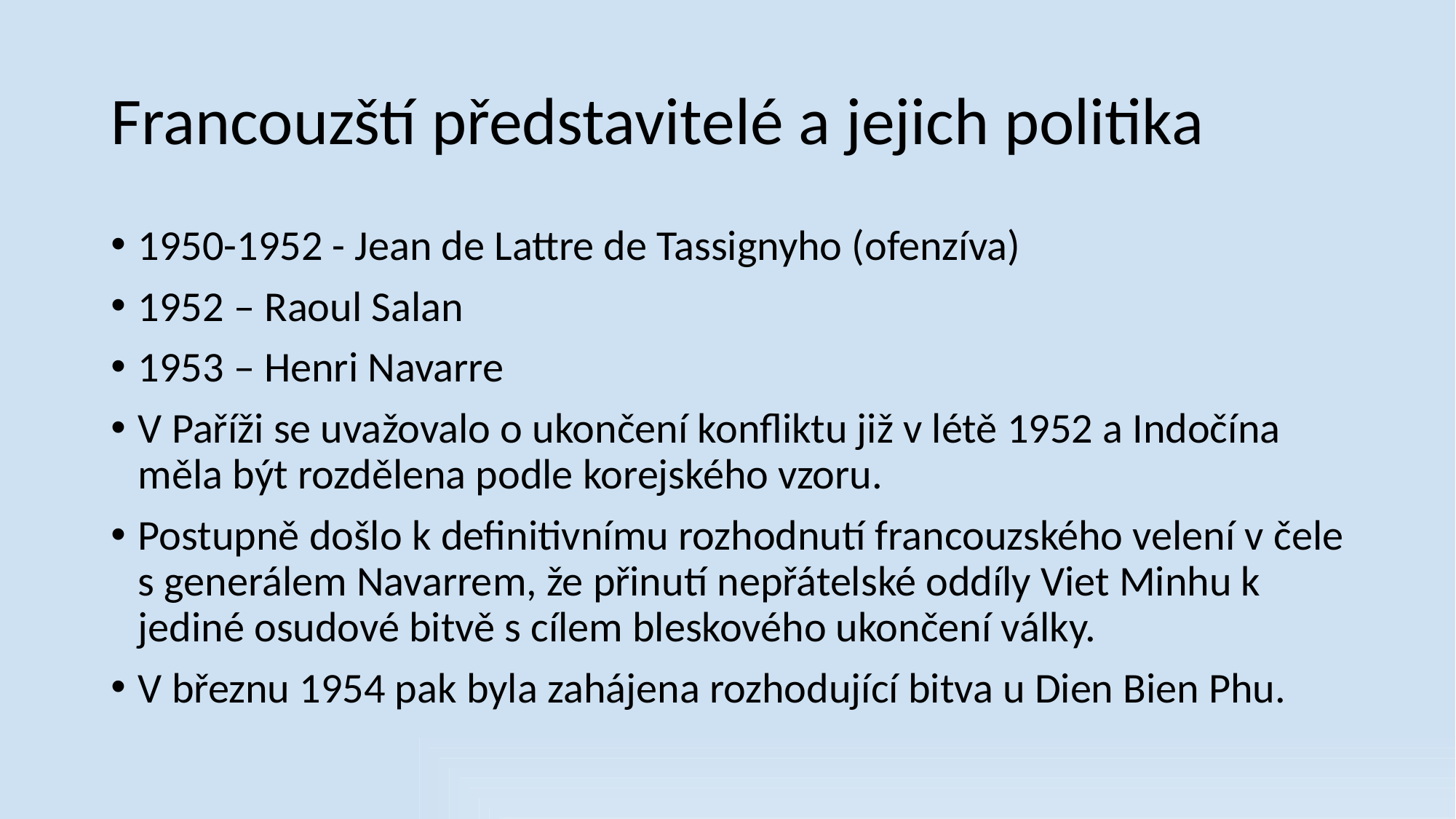

# Francouzští představitelé a jejich politika
1950-1952 - Jean de Lattre de Tassignyho (ofenzíva)
1952 – Raoul Salan
1953 – Henri Navarre
V Paříži se uvažovalo o ukončení konfliktu již v létě 1952 a Indočína měla být rozdělena podle korejského vzoru.
Postupně došlo k definitivnímu rozhodnutí francouzského velení v čele s generálem Navarrem, že přinutí nepřátelské oddíly Viet Minhu k jediné osudové bitvě s cílem bleskového ukončení války.
V březnu 1954 pak byla zahájena rozhodující bitva u Dien Bien Phu.